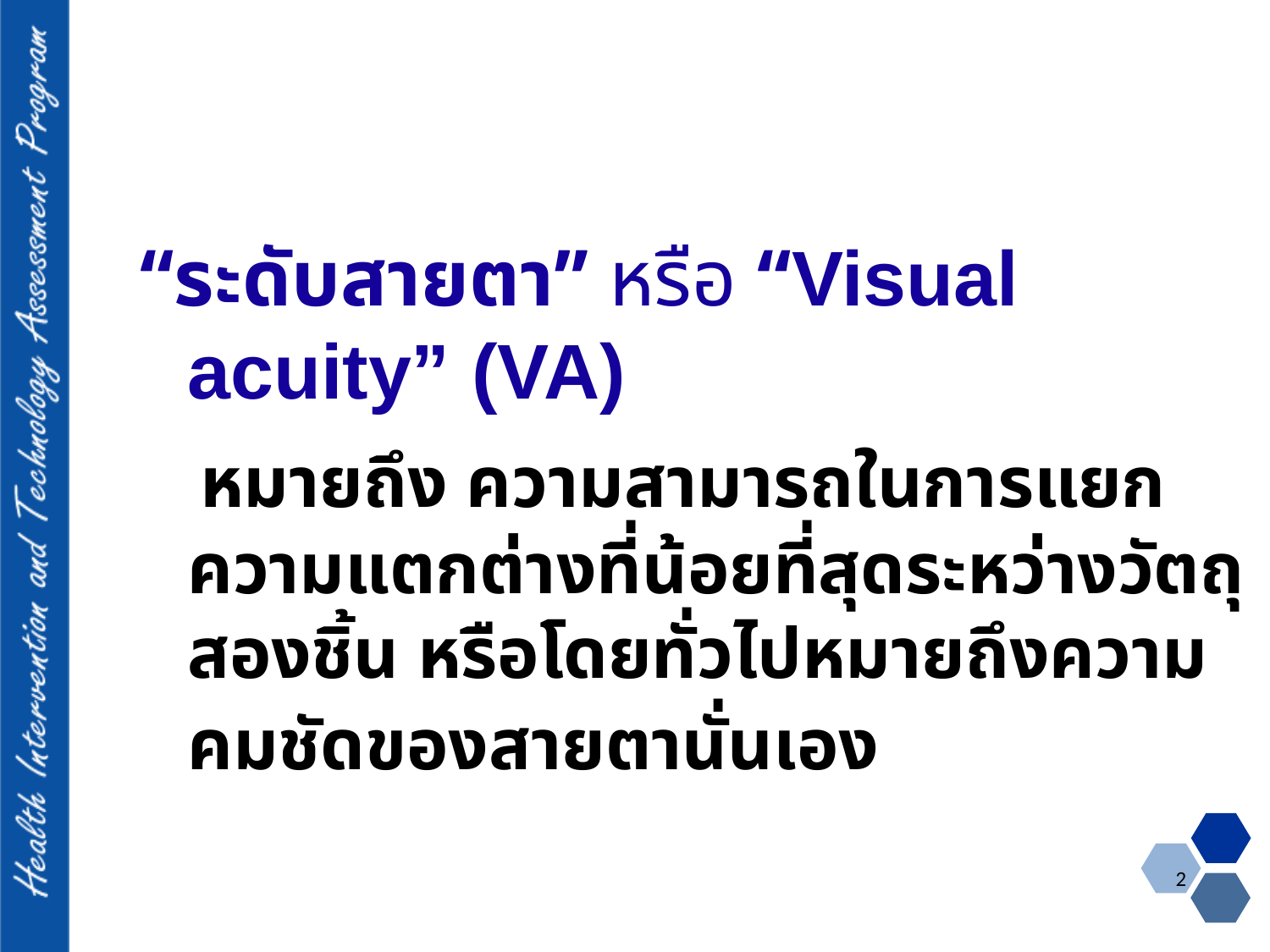

“ระดับสายตา” หรือ “Visual acuity” (VA)
   หมายถึง ความสามารถในการแยกความแตกต่างที่น้อยที่สุดระหว่างวัตถุสองชิ้น หรือโดยทั่วไปหมายถึงความคมชัดของสายตานั่นเอง
2